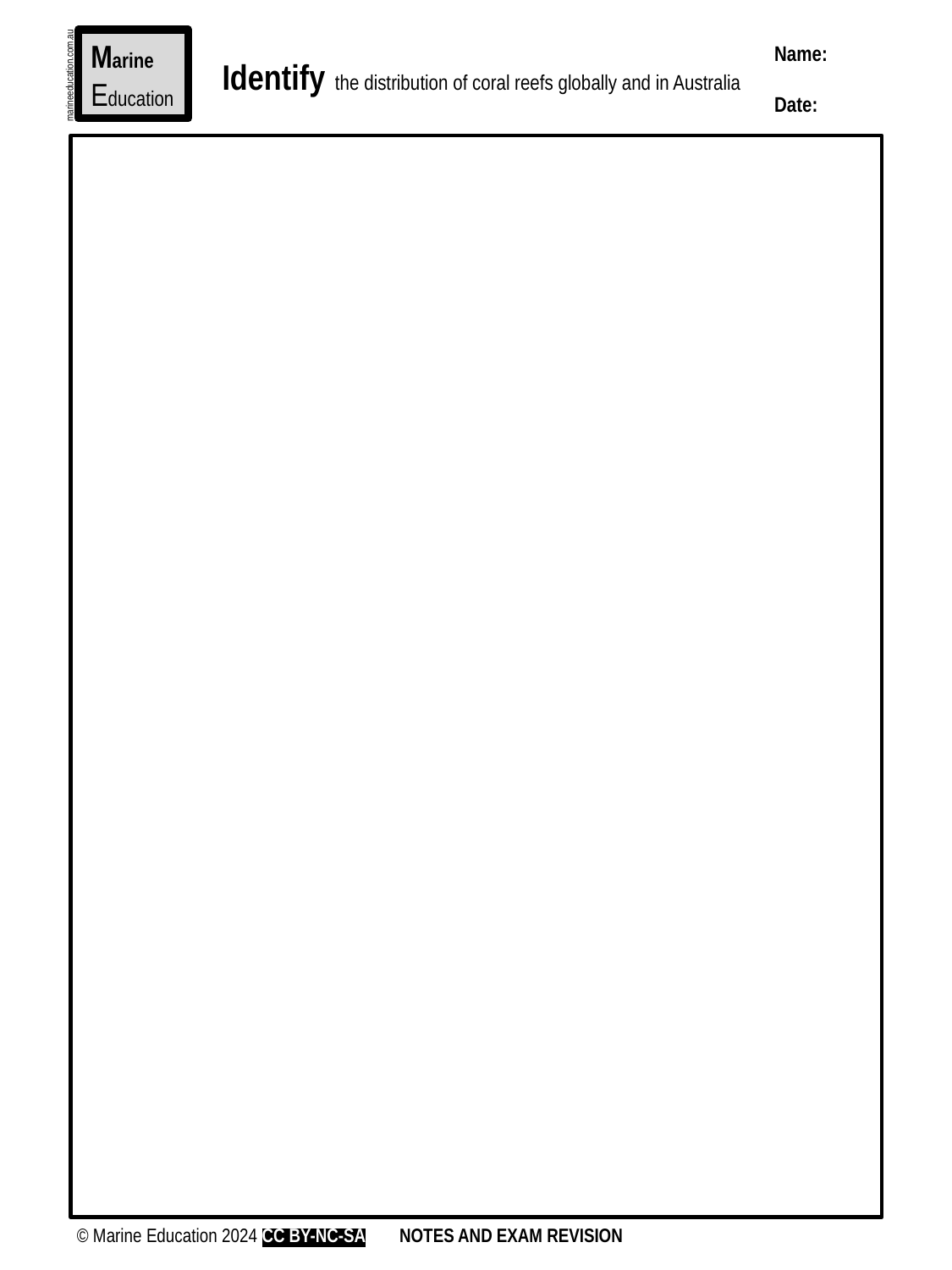

Marine
Education
Name:

Date:
marineeducation.com.au
Identify  the distribution of coral reefs globally and in Australia

© Marine Education 2024 CC BY-NC-SA
NOTES AND EXAM REVISION